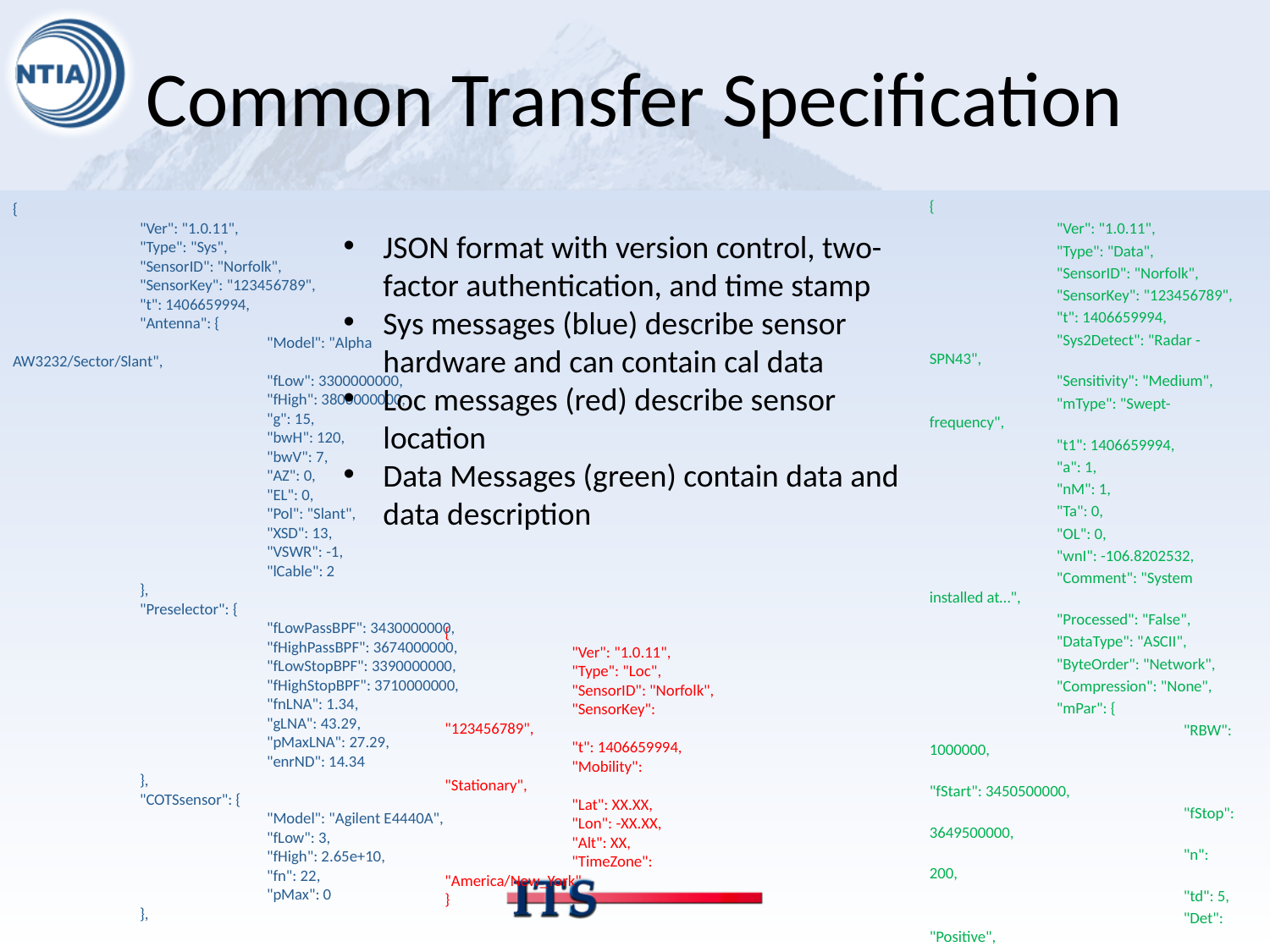

# Common Transfer Specification
{
	"Ver": "1.0.11",
	"Type": "Data",
	"SensorID": "Norfolk",
	"SensorKey": "123456789",
	"t": 1406659994,
	"Sys2Detect": "Radar - SPN43",
	"Sensitivity": "Medium",
	"mType": "Swept-frequency",
	"t1": 1406659994,
	"a": 1,
	"nM": 1,
	"Ta": 0,
	"OL": 0,
	"wnI": -106.8202532,
	"Comment": "System installed at…",
	"Processed": "False",
	"DataType": "ASCII",
	"ByteOrder": "Network",
	"Compression": "None",
	"mPar": {
		"RBW": 1000000,
		"fStart": 3450500000,
		"fStop": 3649500000,
		"n": 200,
		"td": 5,
		"Det": "Positive",
		"Atten": 18,
		"VBW": 50000000
	}
}
[-47.56900024,-43.05500031,-40.02500153,-43.14799881,-48.80799866, …]
{
	"Ver": "1.0.11",
	"Type": "Sys",
	"SensorID": "Norfolk",
	"SensorKey": "123456789",
	"t": 1406659994,
	"Antenna": {
		"Model": "Alpha AW3232/Sector/Slant",
		"fLow": 3300000000,
		"fHigh": 3800000000,
		"g": 15,
		"bwH": 120,
		"bwV": 7,
		"AZ": 0,
		"EL": 0,
		"Pol": "Slant",
		"XSD": 13,
		"VSWR": -1,
		"lCable": 2
	},
	"Preselector": {
		"fLowPassBPF": 3430000000,
		"fHighPassBPF": 3674000000,
		"fLowStopBPF": 3390000000,
		"fHighStopBPF": 3710000000,
		"fnLNA": 1.34,
		"gLNA": 43.29,
		"pMaxLNA": 27.29,
		"enrND": 14.34
	},
	"COTSsensor": {
		"Model": "Agilent E4440A",
		"fLow": 3,
		"fHigh": 2.65e+10,
		"fn": 22,
		"pMax": 0
	},
JSON format with version control, two-factor authentication, and time stamp
Sys messages (blue) describe sensor hardware and can contain cal data
Loc messages (red) describe sensor location
Data Messages (green) contain data and data description

{
	"Ver": "1.0.11",
	"Type": "Loc",
	"SensorID": "Norfolk",
	"SensorKey": "123456789",
	"t": 1406659994,
	"Mobility": "Stationary",
	"Lat": XX.XX,
	"Lon": -XX.XX,
	"Alt": XX,
	"TimeZone": "America/New_York"
}